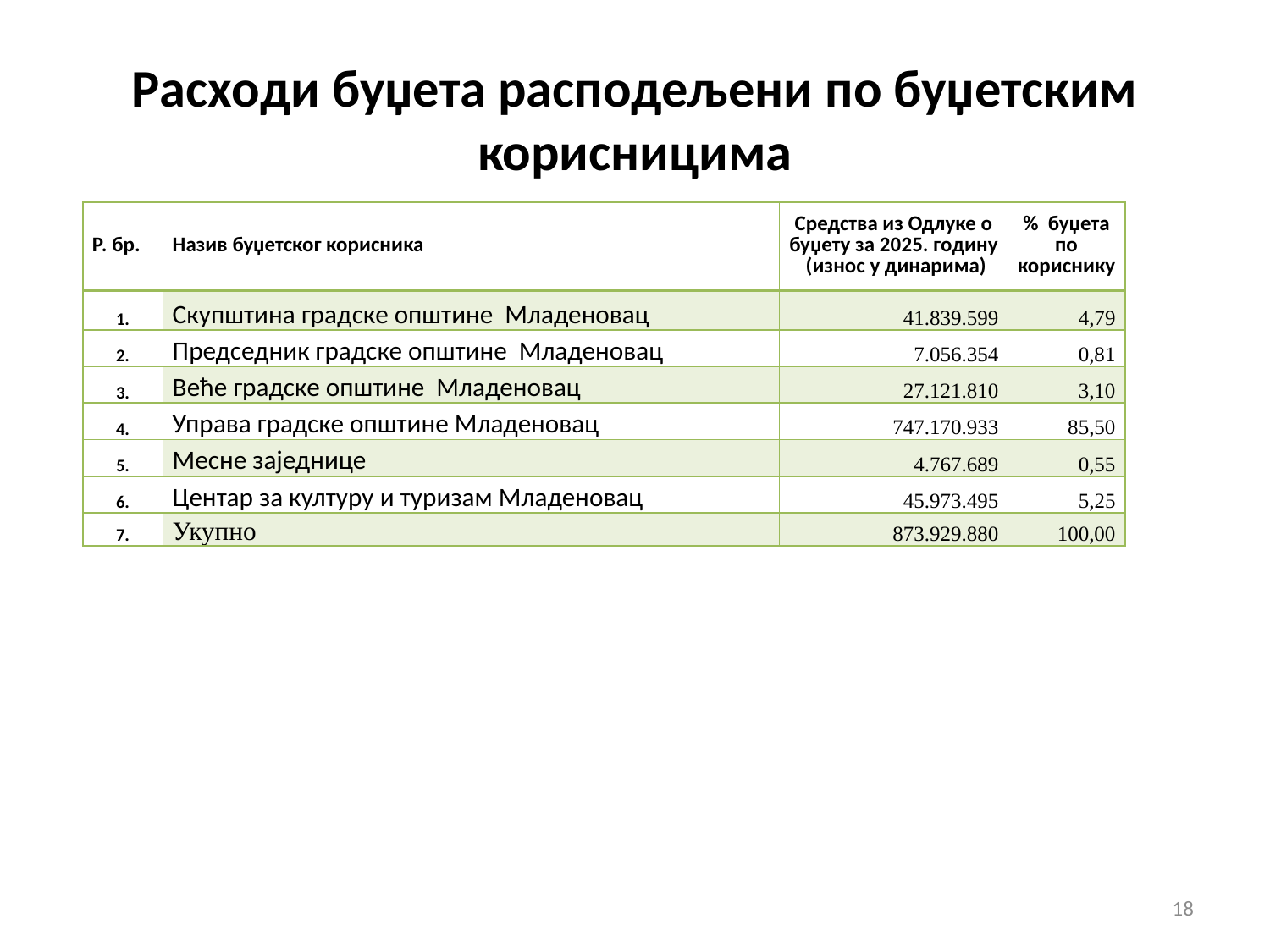

# Расходи буџета расподељени по буџетским корисницима
| Р. бр. | Назив буџетског корисника | Средства из Одлуке о буџету за 2025. годину (износ у динарима) | % буџета по кориснику |
| --- | --- | --- | --- |
| 1. | Скупштина градске општине Младеновац | 41.839.599 | 4,79 |
| 2. | Председник градске општине Младеновац | 7.056.354 | 0,81 |
| 3. | Веће градске општине Младеновац | 27.121.810 | 3,10 |
| 4. | Управа градске општине Младеновац | 747.170.933 | 85,50 |
| 5. | Месне заједнице | 4.767.689 | 0,55 |
| 6. | Центар за културу и туризам Младеновац | 45.973.495 | 5,25 |
| 7. | Укупно | 873.929.880 | 100,00 |
18